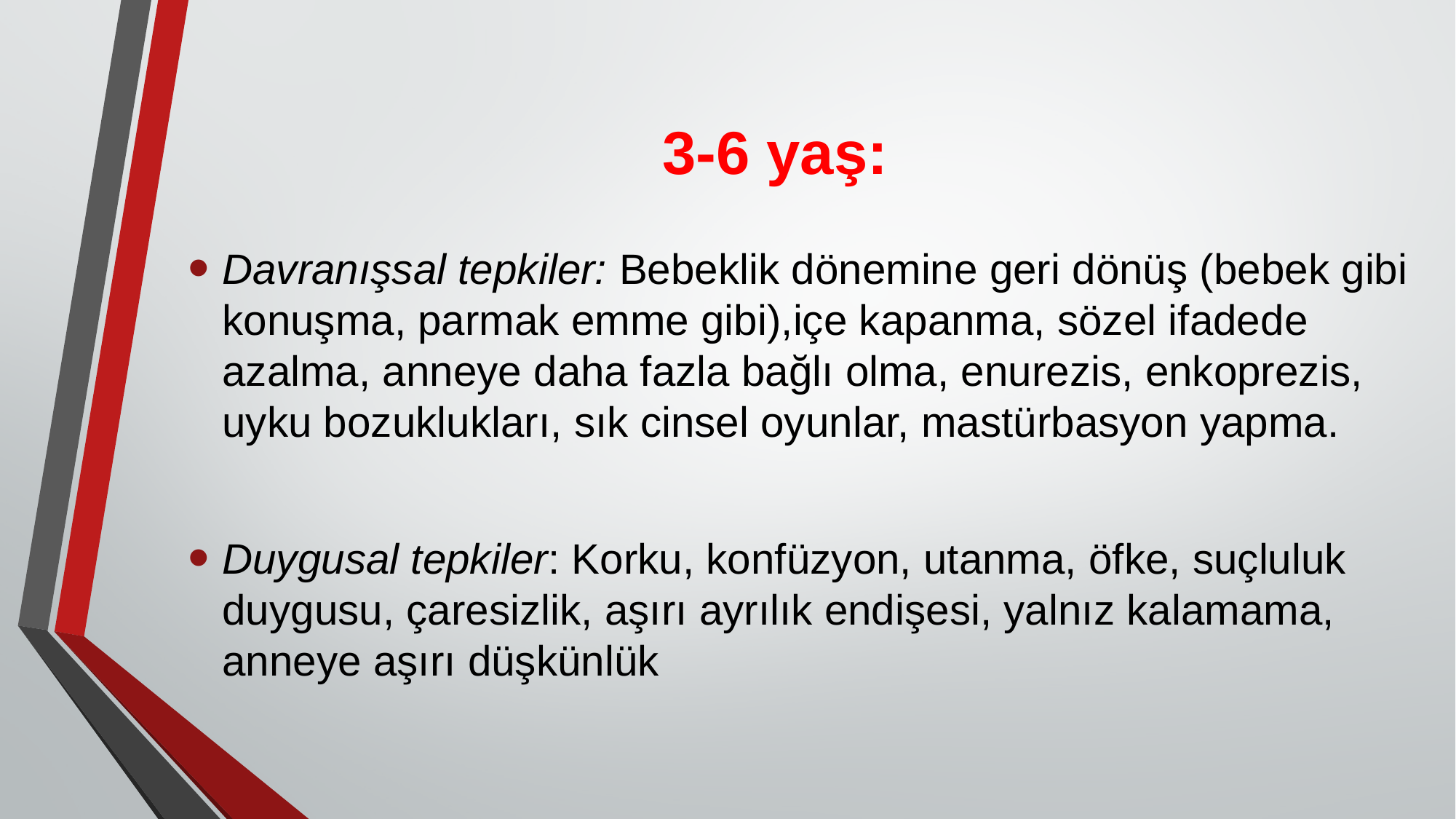

# 3-6 yaş:
Davranışsal tepkiler: Bebeklik dönemine geri dönüş (bebek gibi konuşma, parmak emme gibi),içe kapanma, sözel ifadede azalma, anneye daha fazla bağlı olma, enurezis, enkoprezis, uyku bozuklukları, sık cinsel oyunlar, mastürbasyon yapma.

Duygusal tepkiler: Korku, konfüzyon, utanma, öfke, suçluluk duygusu, çaresizlik, aşırı ayrılık endişesi, yalnız kalamama, anneye aşırı düşkünlük